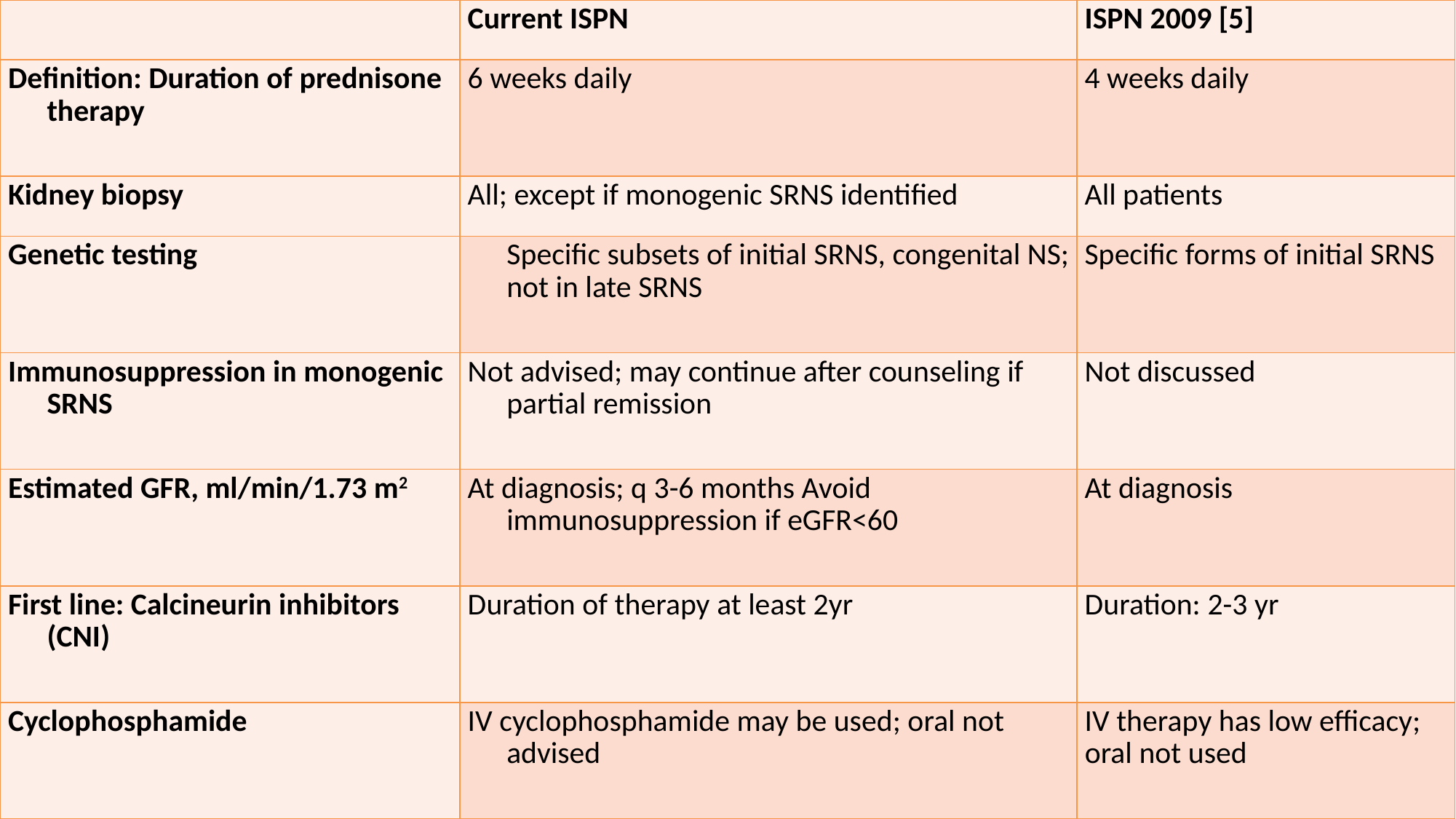

|  | Current ISPN | ISPN 2009 [5] |
| --- | --- | --- |
| Definition: Duration of prednisone therapy | 6 weeks daily | 4 weeks daily |
| Kidney biopsy | All; except if monogenic SRNS identified | All patients |
| Genetic testing | Specific subsets of initial SRNS, congenital NS; not in late SRNS | Specific forms of initial SRNS |
| Immunosuppression in monogenic SRNS | Not advised; may continue after counseling if partial remission | Not discussed |
| Estimated GFR, ml/min/1.73 m2 | At diagnosis; q 3-6 months Avoid immunosuppression if eGFR<60 | At diagnosis |
| First line: Calcineurin inhibitors (CNI) | Duration of therapy at least 2yr | Duration: 2-3 yr |
| Cyclophosphamide | IV cyclophosphamide may be used; oral not advised | IV therapy has low efficacy; oral not used |
#